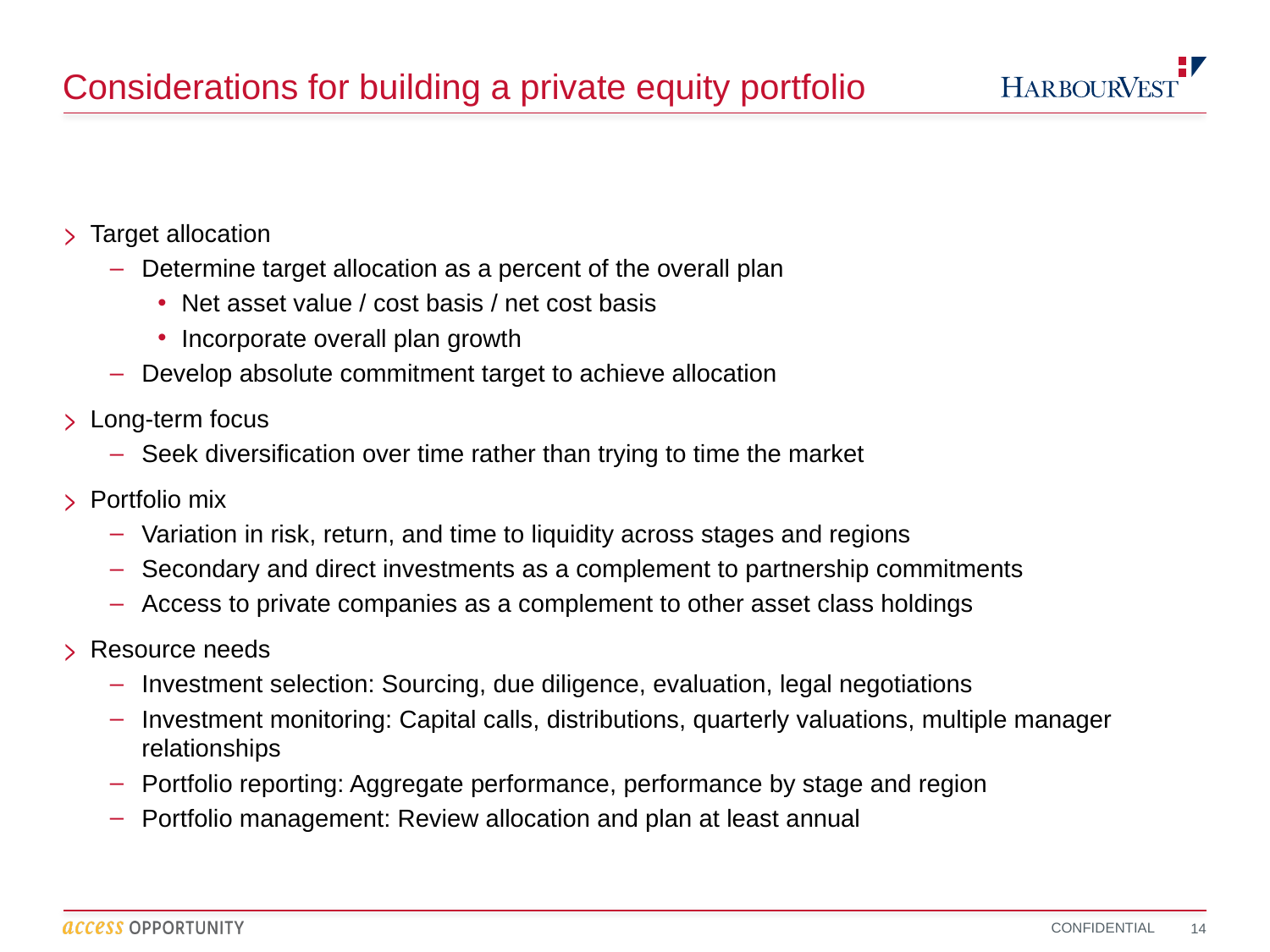

# Considerations for building a private equity portfolio

Target allocation
Determine target allocation as a percent of the overall plan
Net asset value / cost basis / net cost basis
Incorporate overall plan growth
Develop absolute commitment target to achieve allocation
Long-term focus
Seek diversification over time rather than trying to time the market
Portfolio mix
Variation in risk, return, and time to liquidity across stages and regions
Secondary and direct investments as a complement to partnership commitments
Access to private companies as a complement to other asset class holdings
Resource needs
Investment selection: Sourcing, due diligence, evaluation, legal negotiations
Investment monitoring: Capital calls, distributions, quarterly valuations, multiple manager relationships
Portfolio reporting: Aggregate performance, performance by stage and region
Portfolio management: Review allocation and plan at least annual

14